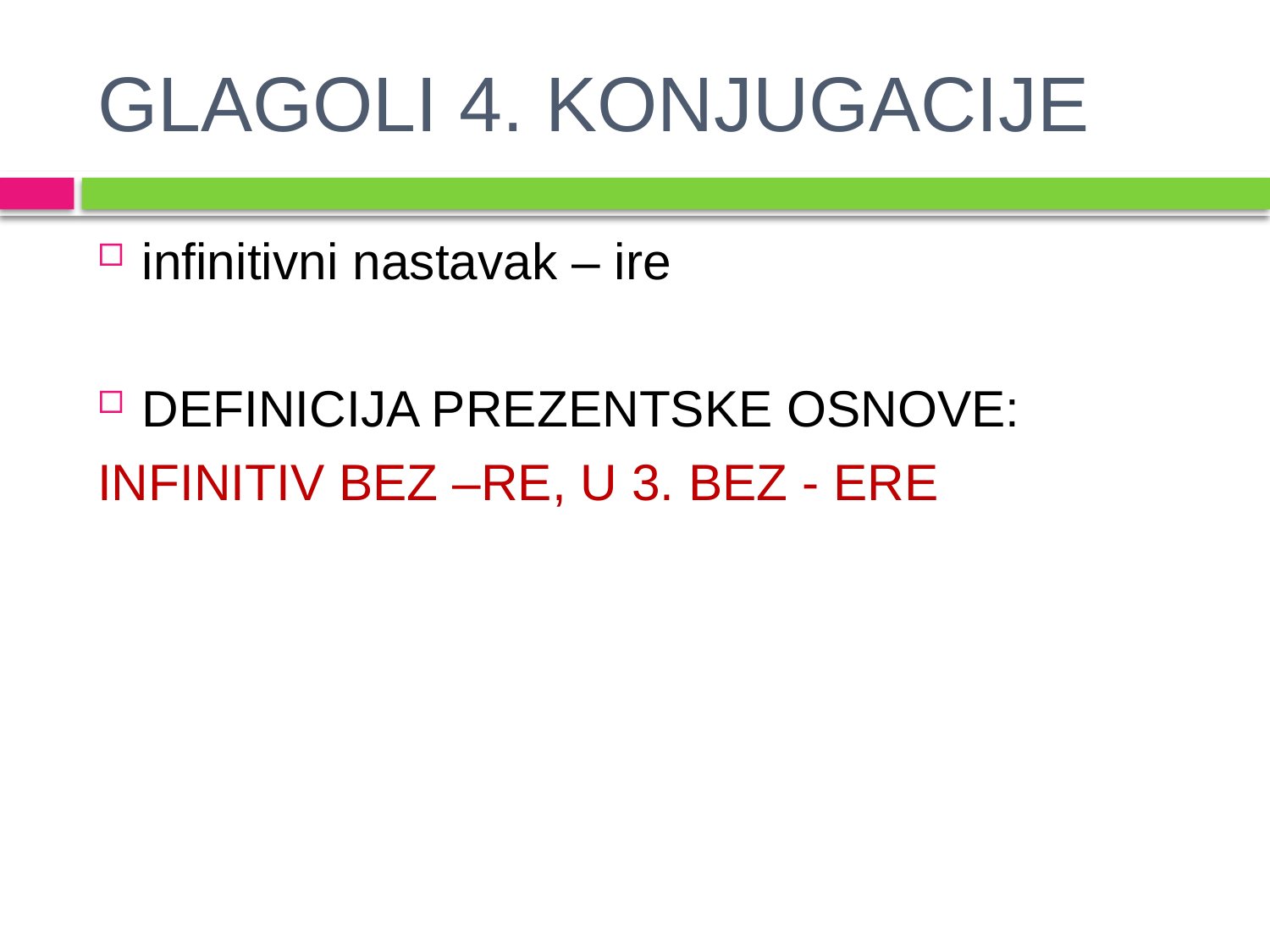

# GLAGOLI 4. KONJUGACIJE
infinitivni nastavak – ire

DEFINICIJA PREZENTSKE OSNOVE:
INFINITIV BEZ –RE, U 3. BEZ - ERE